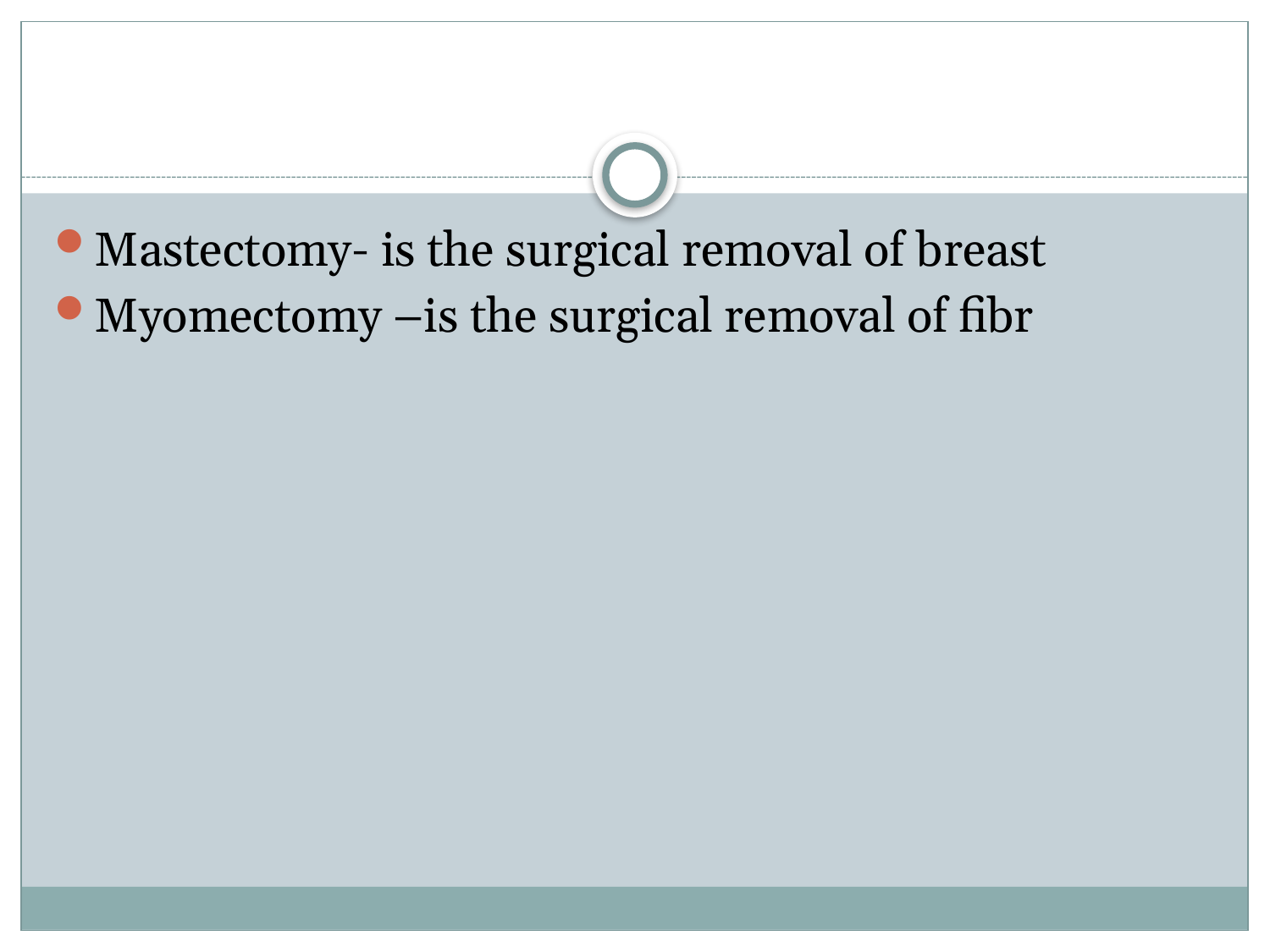

#
Mastectomy- is the surgical removal of breast
Myomectomy –is the surgical removal of fibr